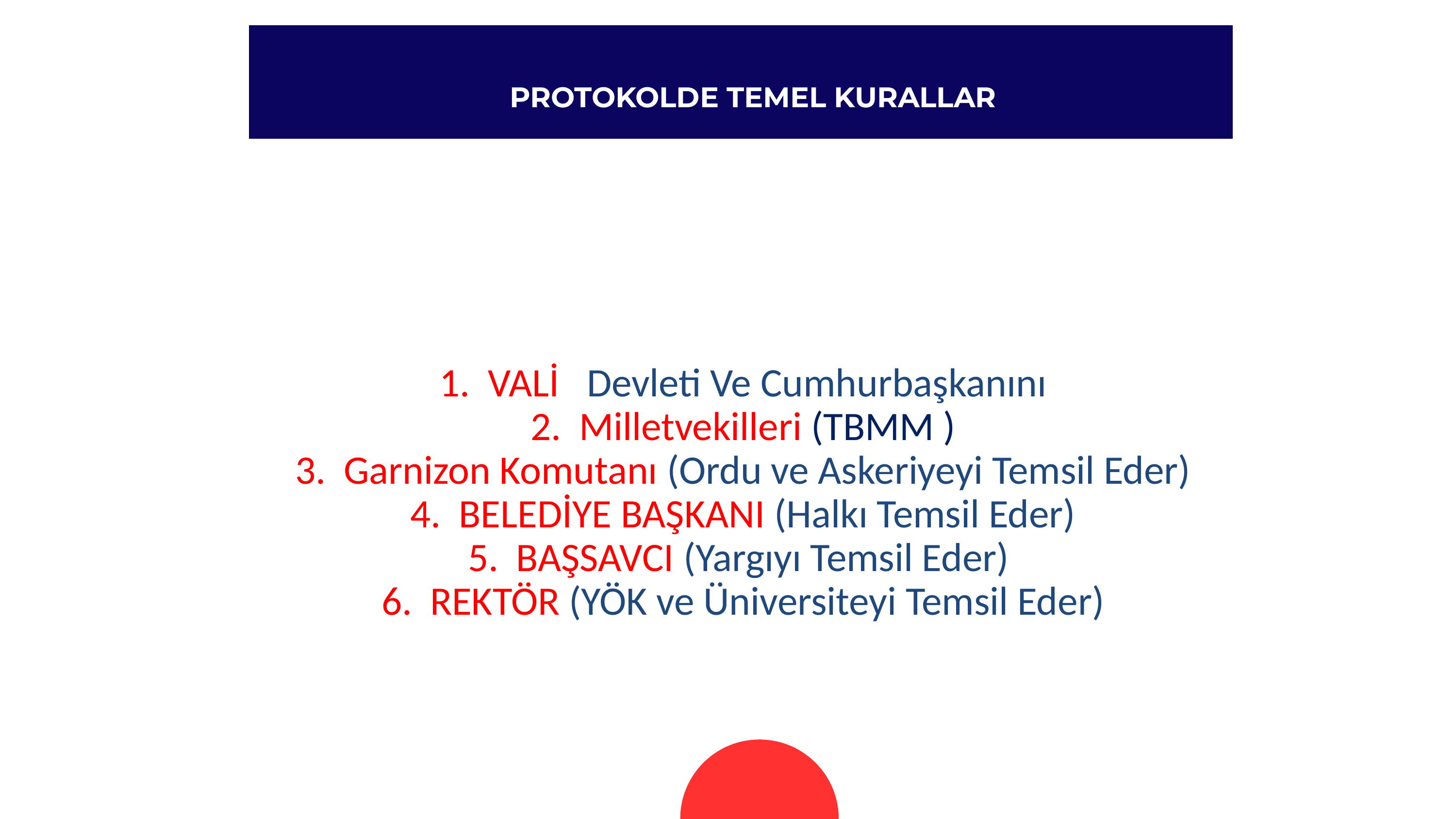

PROTOKOLDE TEMEL KURALLAR

VALİ   Devleti Ve Cumhurbaşkanını
Milletvekilleri (TBMM )
Garnizon Komutanı (Ordu ve Askeriyeyi Temsil Eder)
BELEDİYE BAŞKANI (Halkı Temsil Eder)
BAŞSAVCI (Yargıyı Temsil Eder)
REKTÖR (YÖK ve Üniversiteyi Temsil Eder)